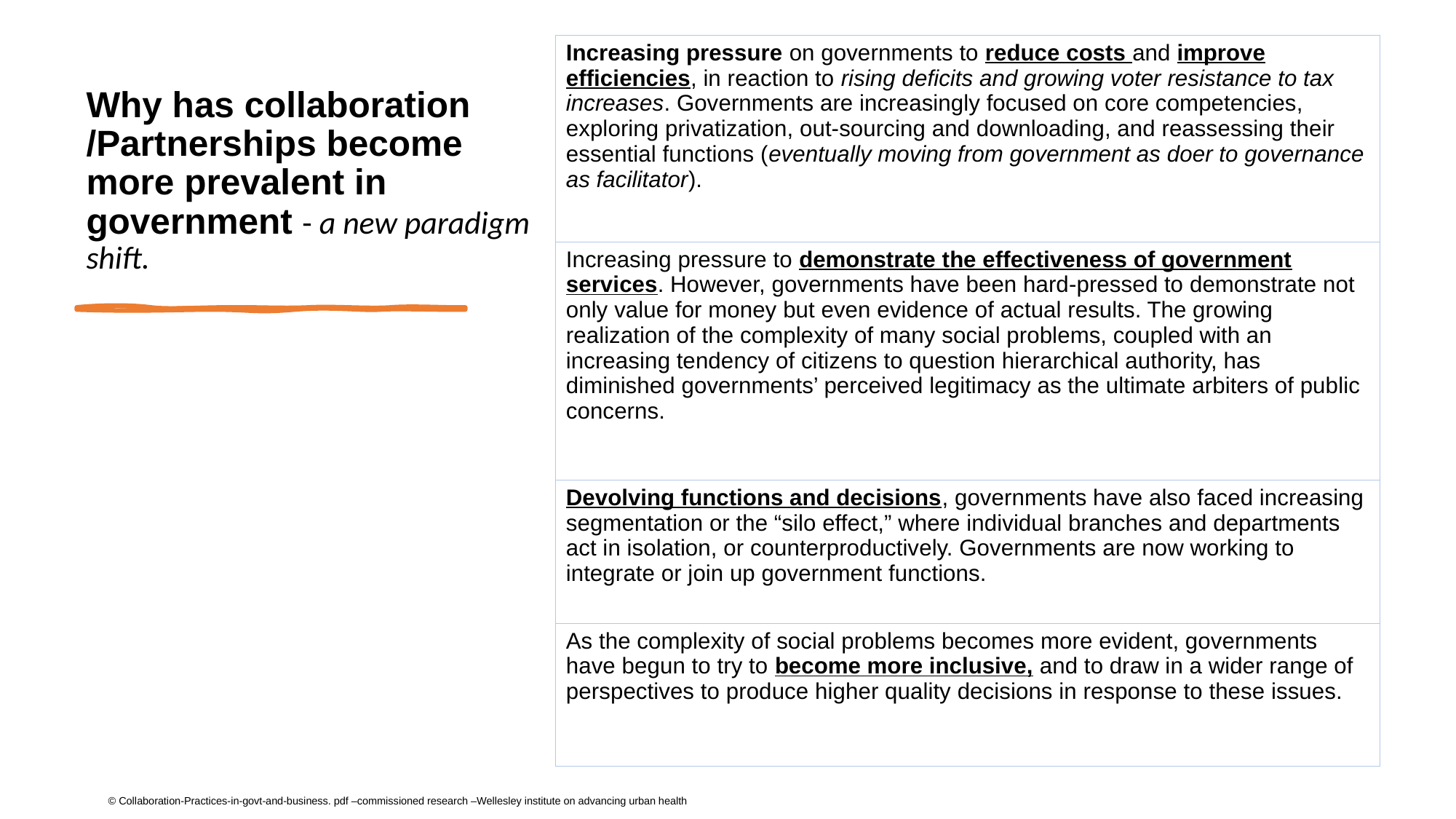

| Increasing pressure on governments to reduce costs and improve efficiencies, in reaction to rising deficits and growing voter resistance to tax increases. Governments are increasingly focused on core competencies, exploring privatization, out-sourcing and downloading, and reassessing their essential functions (eventually moving from government as doer to governance as facilitator). |
| --- |
| Increasing pressure to demonstrate the effectiveness of government services. However, governments have been hard-pressed to demonstrate not only value for money but even evidence of actual results. The growing realization of the complexity of many social problems, coupled with an increasing tendency of citizens to question hierarchical authority, has diminished governments’ perceived legitimacy as the ultimate arbiters of public concerns. |
| Devolving functions and decisions, governments have also faced increasing segmentation or the “silo effect,” where individual branches and departments act in isolation, or counterproductively. Governments are now working to integrate or join up government functions. |
| As the complexity of social problems becomes more evident, governments have begun to try to become more inclusive, and to draw in a wider range of perspectives to produce higher quality decisions in response to these issues. |
# Why has collaboration /Partnerships become more prevalent in government - a new paradigm shift.

© Collaboration-Practices-in-govt-and-business. pdf –commissioned research –Wellesley institute on advancing urban health